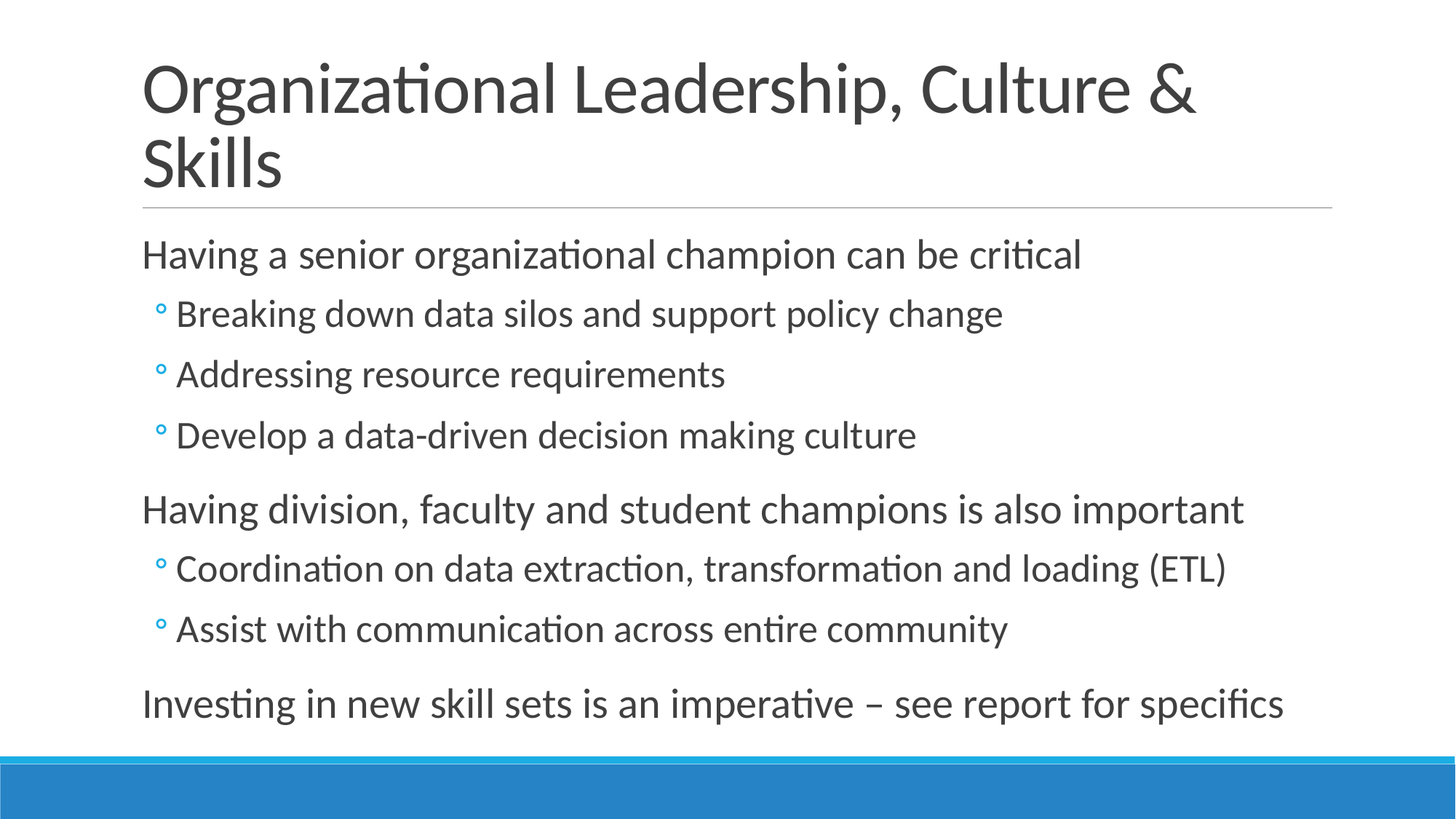

# Organizational Leadership, Culture & Skills
Having a senior organizational champion can be critical
Breaking down data silos and support policy change
Addressing resource requirements
Develop a data-driven decision making culture
Having division, faculty and student champions is also important
Coordination on data extraction, transformation and loading (ETL)
Assist with communication across entire community
Investing in new skill sets is an imperative – see report for specifics